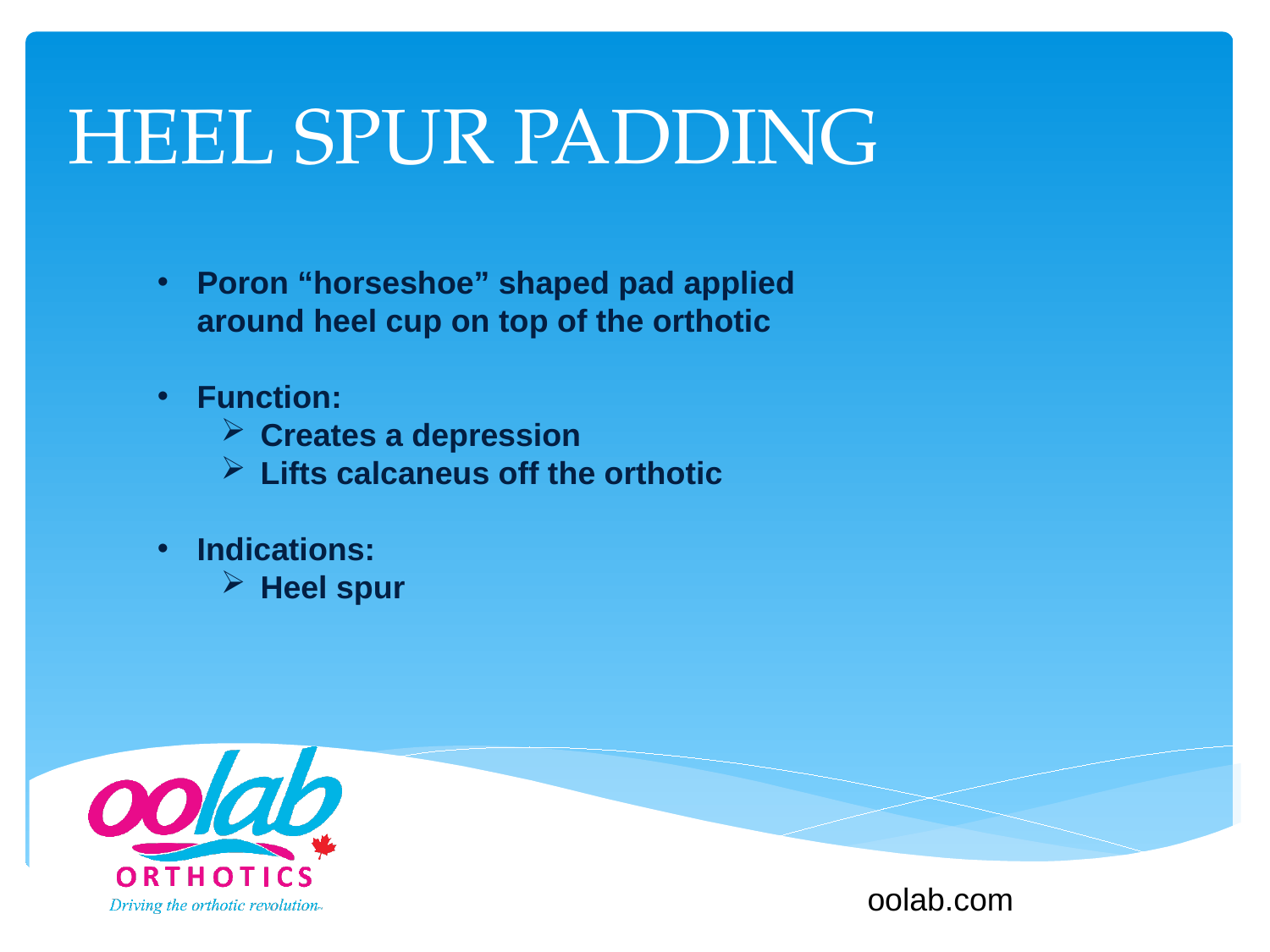

# Heel Spur Padding
Poron “horseshoe” shaped pad applied around heel cup on top of the orthotic

Function:
Creates a depression
Lifts calcaneus off the orthotic

Indications:
Heel spur